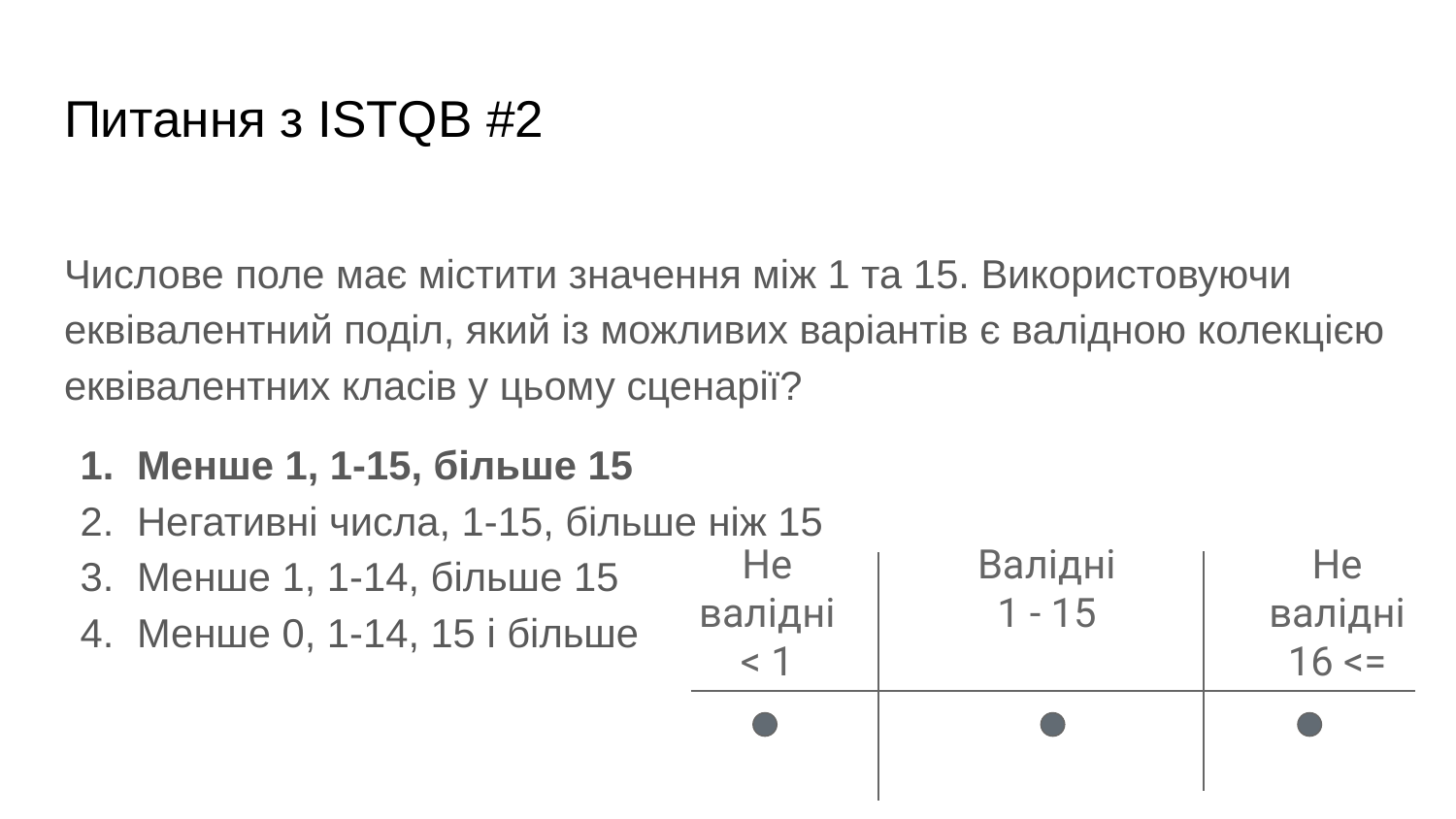

# Питання з ISTQB #2
Числове поле має містити значення між 1 та 15. Використовуючи еквівалентний поділ, який із можливих варіантів є валідною колекцією еквівалентних класів у цьому сценарії?
Менше 1, 1-15, більше 15
Негативні числа, 1-15, більше ніж 15
Менше 1, 1-14, більше 15
Менше 0, 1-14, 15 і більше

Не валідні
< 1
Валідні
1 - 15
Не валідні
16 <=